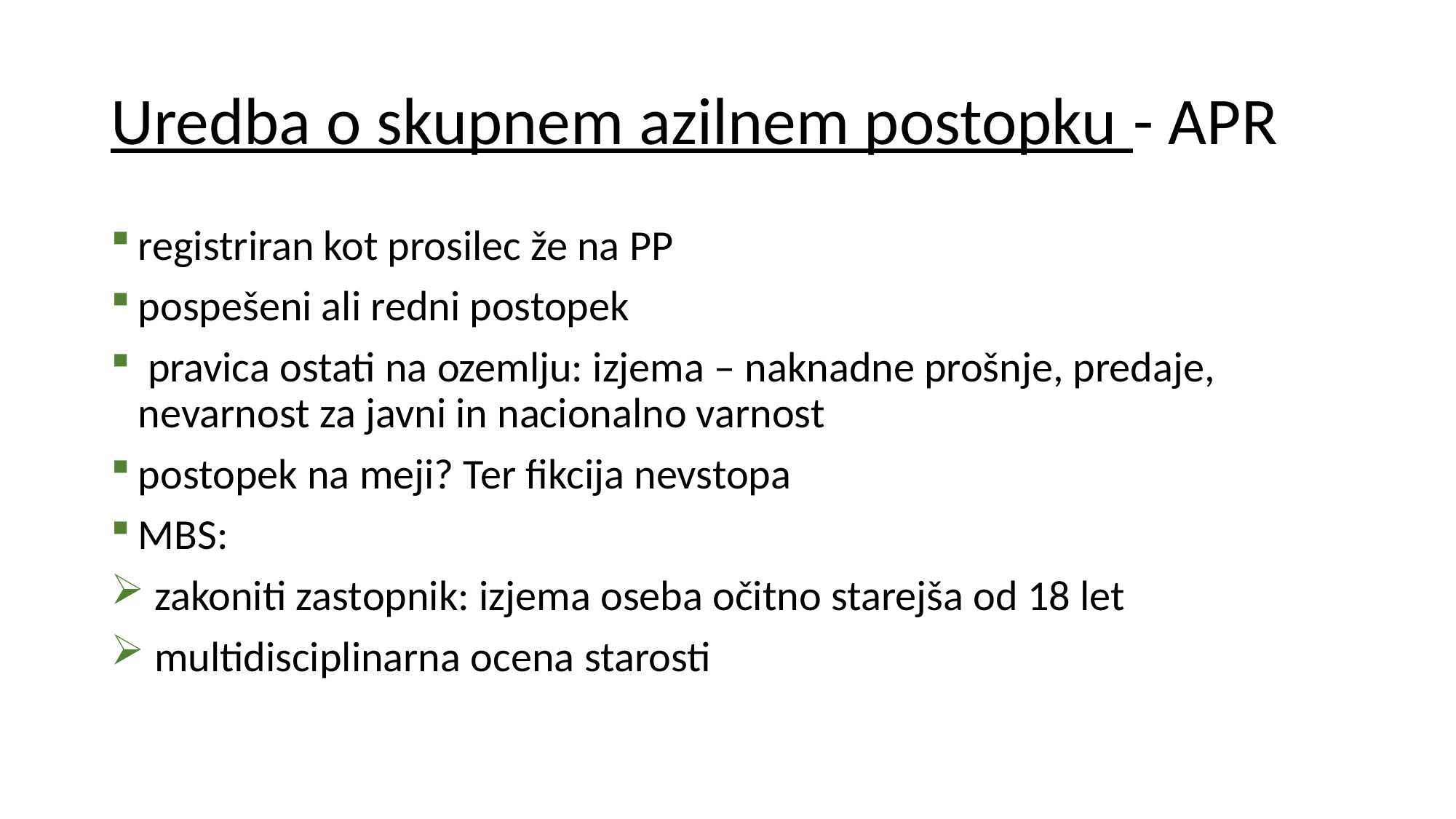

# Uredba o skupnem azilnem postopku - APR
registriran kot prosilec že na PP
pospešeni ali redni postopek
 pravica ostati na ozemlju: izjema – naknadne prošnje, predaje, nevarnost za javni in nacionalno varnost
postopek na meji? Ter fikcija nevstopa
MBS:
 zakoniti zastopnik: izjema oseba očitno starejša od 18 let
 multidisciplinarna ocena starosti